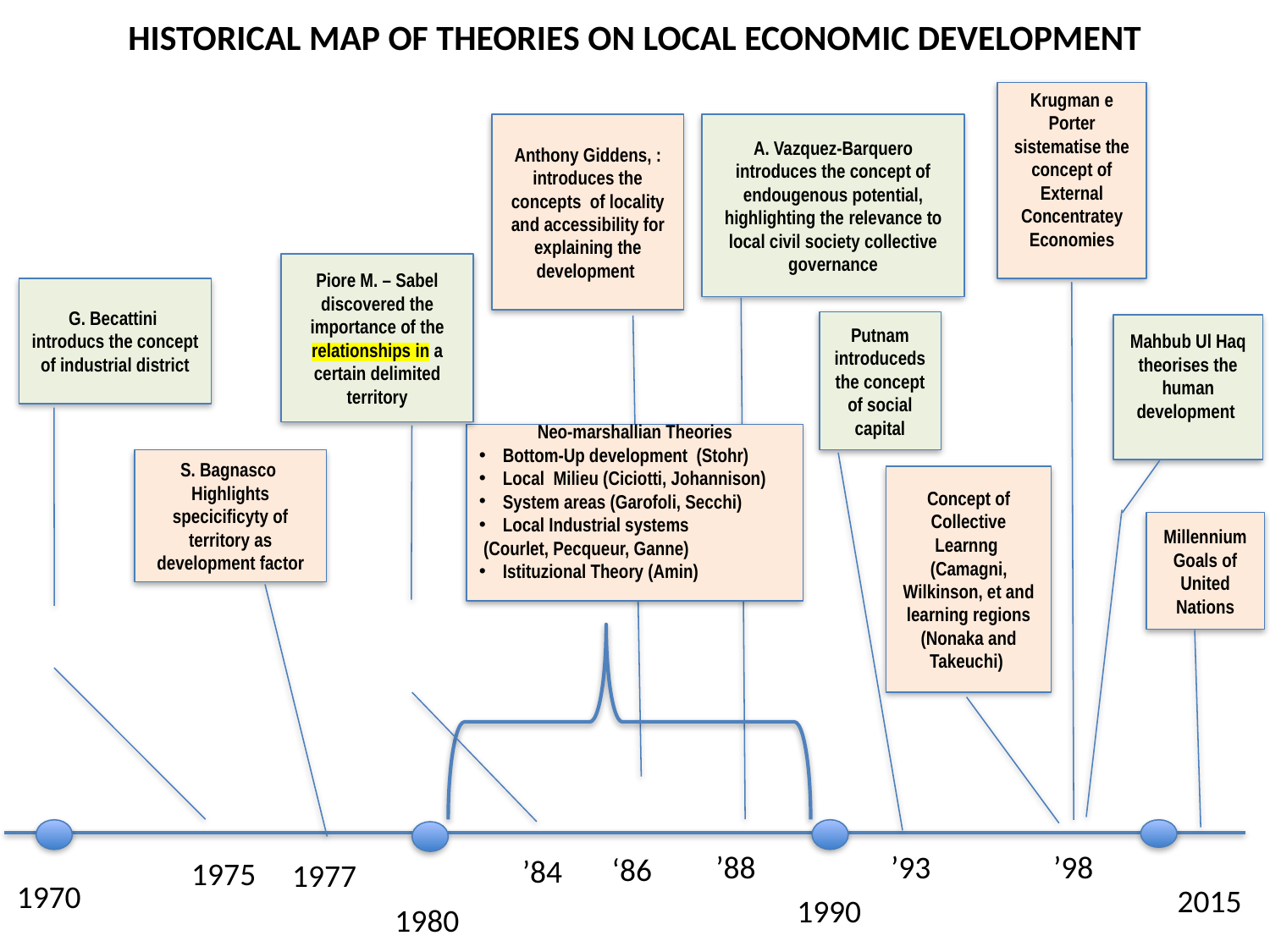

HISTORICAL MAP OF THEORIES ON LOCAL ECONOMIC DEVELOPMENT
Krugman e Porter sistematise the concept of External Concentratey Economies

Anthony Giddens, : introduces the concepts  of locality and accessibility for explaining the development
A. Vazquez-Barquero introduces the concept of endougenous potential, highlighting the relevance to local civil society collective governance
Piore M. – Sabel discovered the importance of the relationships in a certain delimited territory
G. Becattini
introducs the concept of industrial district
Putnam introduceds the concept of social capital
Mahbub Ul Haq theorises the human development

Neo-marshallian Theories
Bottom-Up development  (Stohr)
Local  Milieu (Ciciotti, Johannison)
System areas (Garofoli, Secchi)
Local Industrial systems
 (Courlet, Pecqueur, Ganne)
Istituzional Theory (Amin)

S. Bagnasco
Highlights specicificyty of territory as development factor
Concept of Collective Learnng
(Camagni, Wilkinson, et and learning regions (Nonaka and Takeuchi)
Millennium
Goals of United Nations

’98
’88
’93
‘86
’84
1975
1977
1970
2015
1990
1980